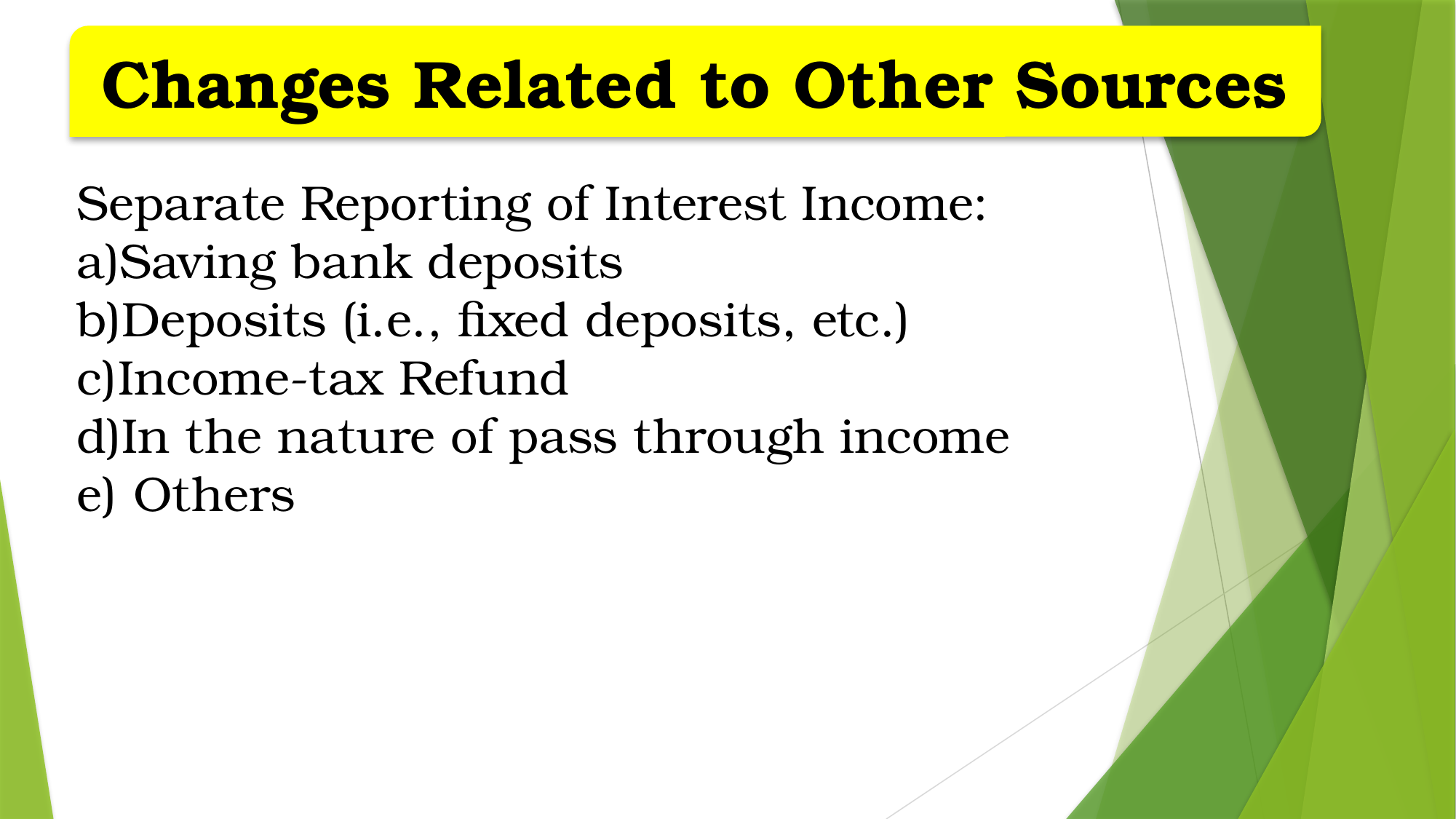

Changes Related to Other Sources
Separate Reporting of Interest Income:
Saving bank deposits
Deposits (i.e., fixed deposits, etc.)
Income-tax Refund
In the nature of pass through income
 Others